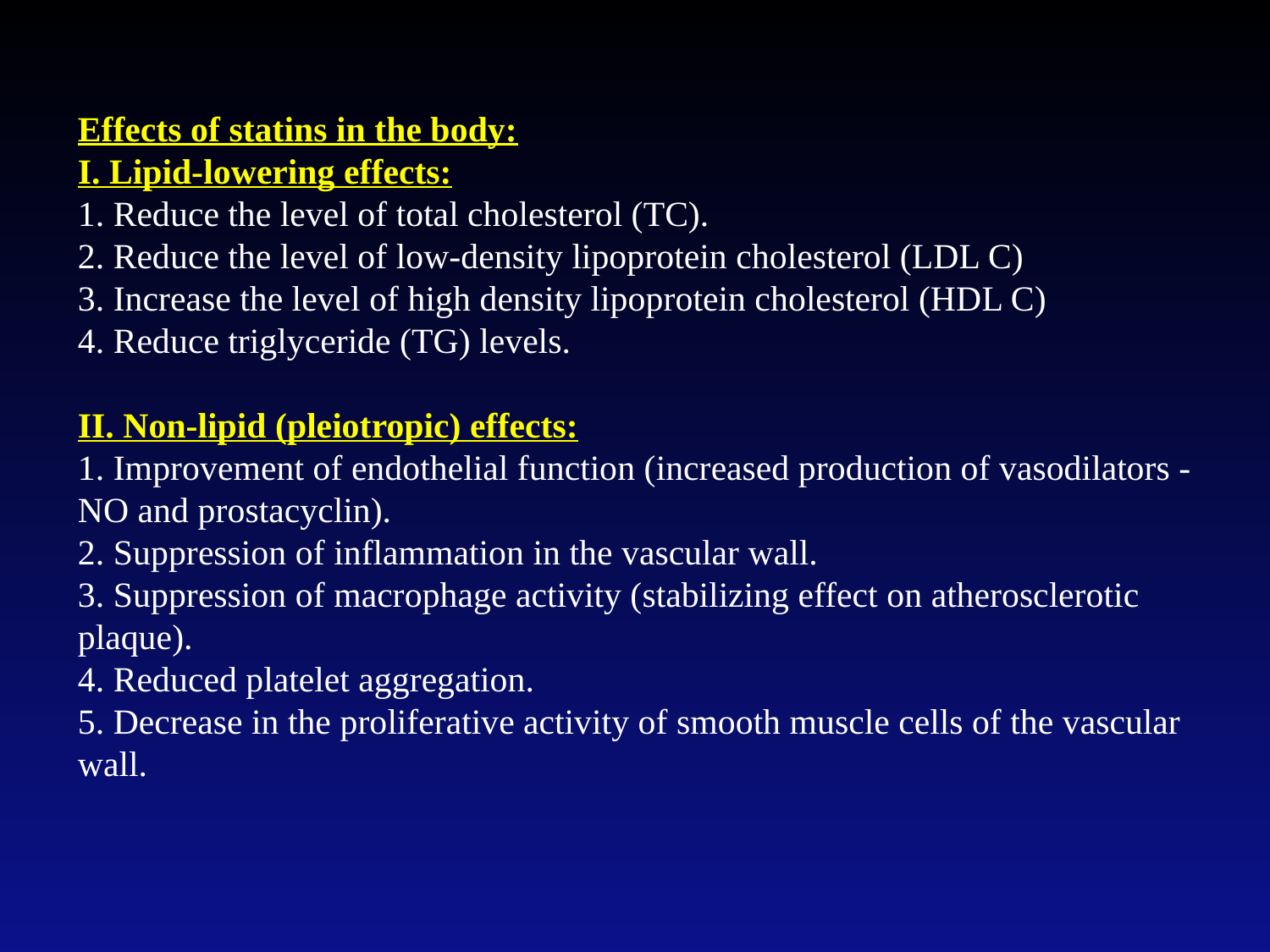

Effects of statins in the body:
I. Lipid-lowering effects:
1. Reduce the level of total cholesterol (TC).
2. Reduce the level of low-density lipoprotein cholesterol (LDL C)
3. Increase the level of high density lipoprotein cholesterol (HDL C)
4. Reduce triglyceride (TG) levels.

II. Non-lipid (pleiotropic) effects:
1. Improvement of endothelial function (increased production of vasodilators - NO and prostacyclin).
2. Suppression of inflammation in the vascular wall.
3. Suppression of macrophage activity (stabilizing effect on atherosclerotic plaque).
4. Reduced platelet aggregation.
5. Decrease in the proliferative activity of smooth muscle cells of the vascular wall.